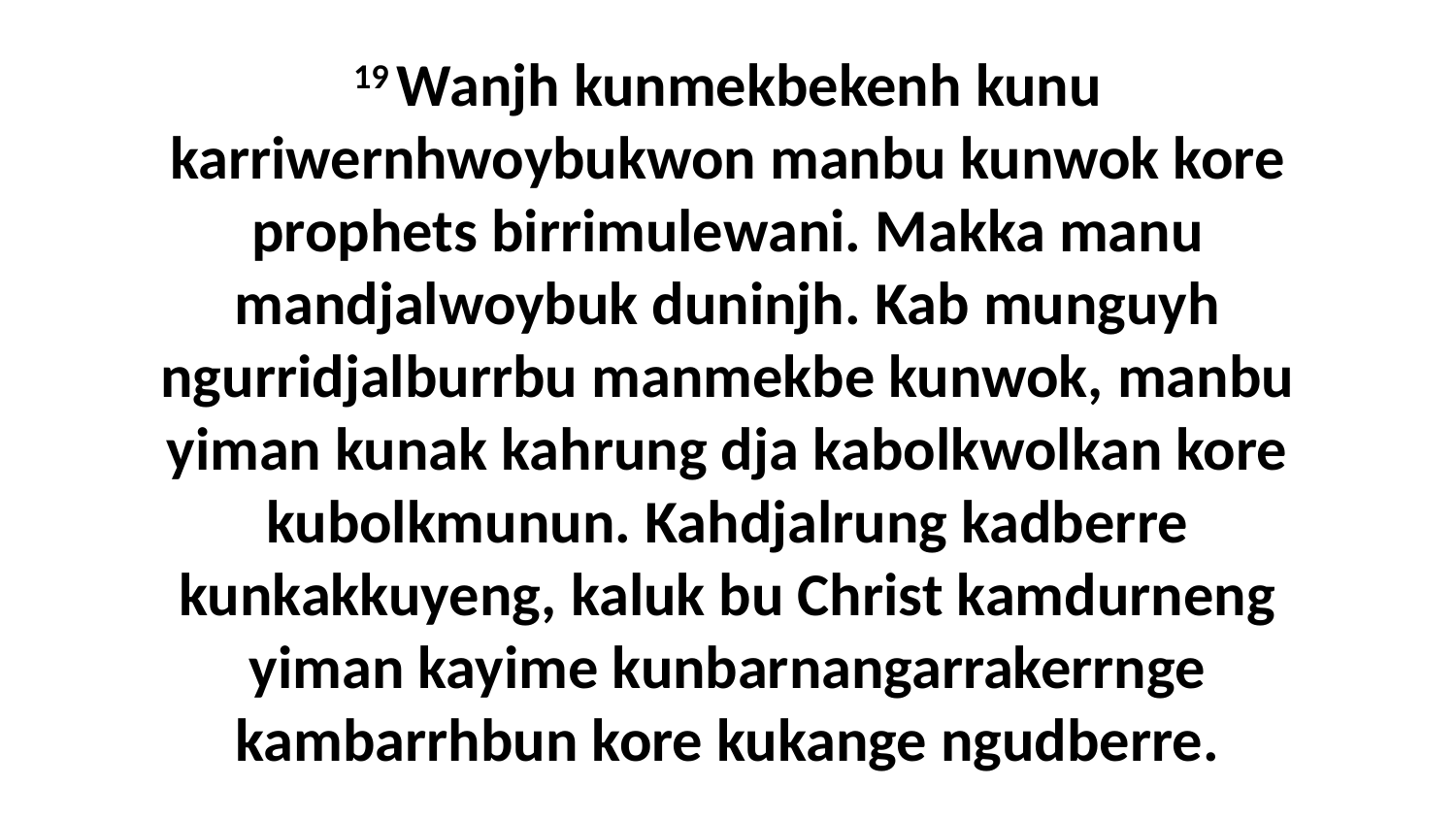

19 Wanjh kunmekbekenh kunu karriwernhwoybukwon manbu kunwok kore prophets birrimulewani. Makka manu mandjalwoybuk duninjh. Kab munguyh ngurridjalburrbu manmekbe kunwok, manbu yiman kunak kahrung dja kabolkwolkan kore kubolkmunun. Kahdjalrung kadberre kunkakkuyeng, kaluk bu Christ kamdurneng yiman kayime kunbarnangarrakerrnge kambarrhbun kore kukange ngudberre.